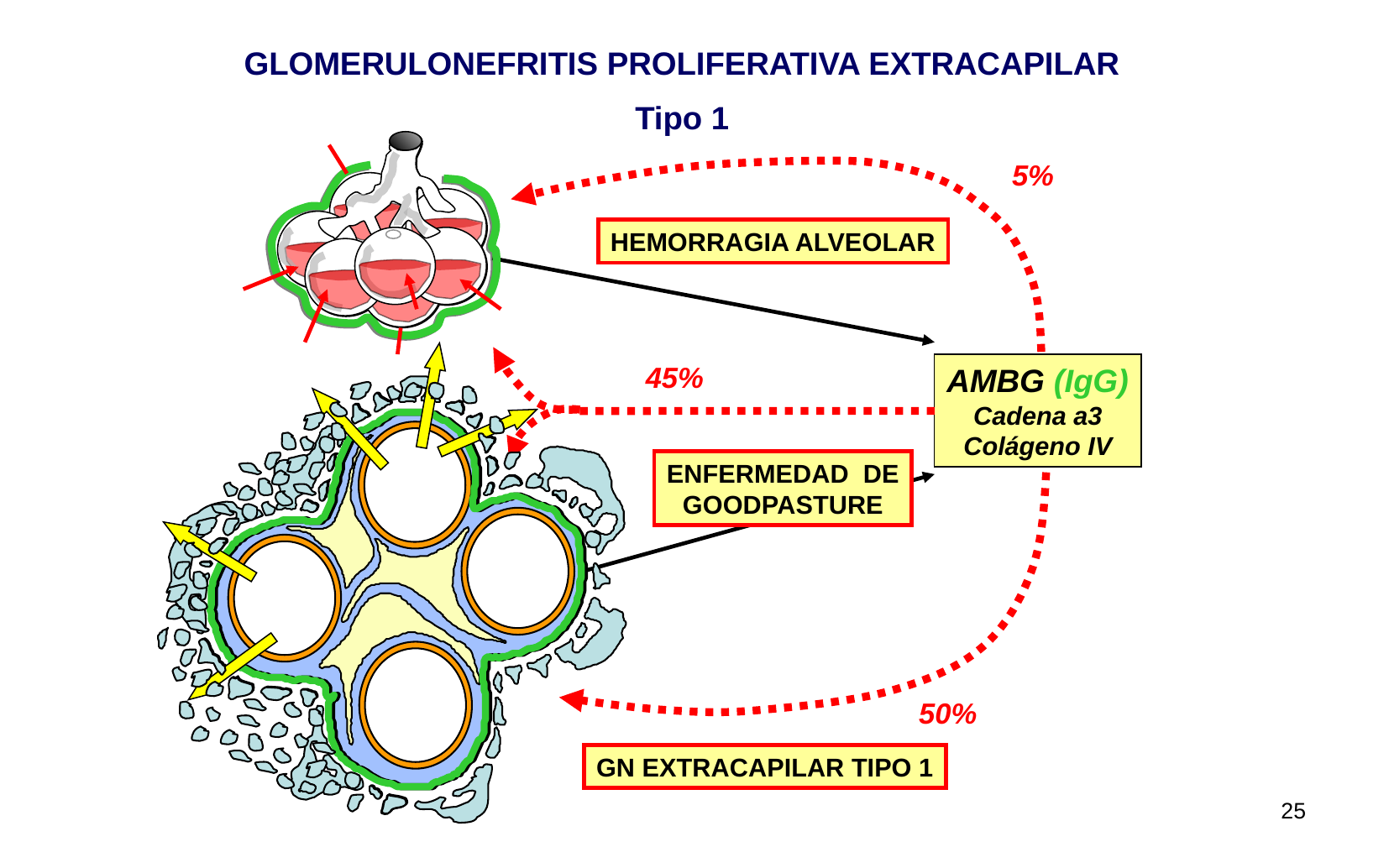

GLOMERULONEFRITIS PROLIFERATIVA EXTRACAPILAR
Tipo 1

5%

HEMORRAGIA ALVEOLAR

45%
AMBG (IgG)
Cadena a3
Colágeno IV

ENFERMEDAD  DE
GOODPASTURE

50%
GN EXTRACAPILAR TIPO 1
25